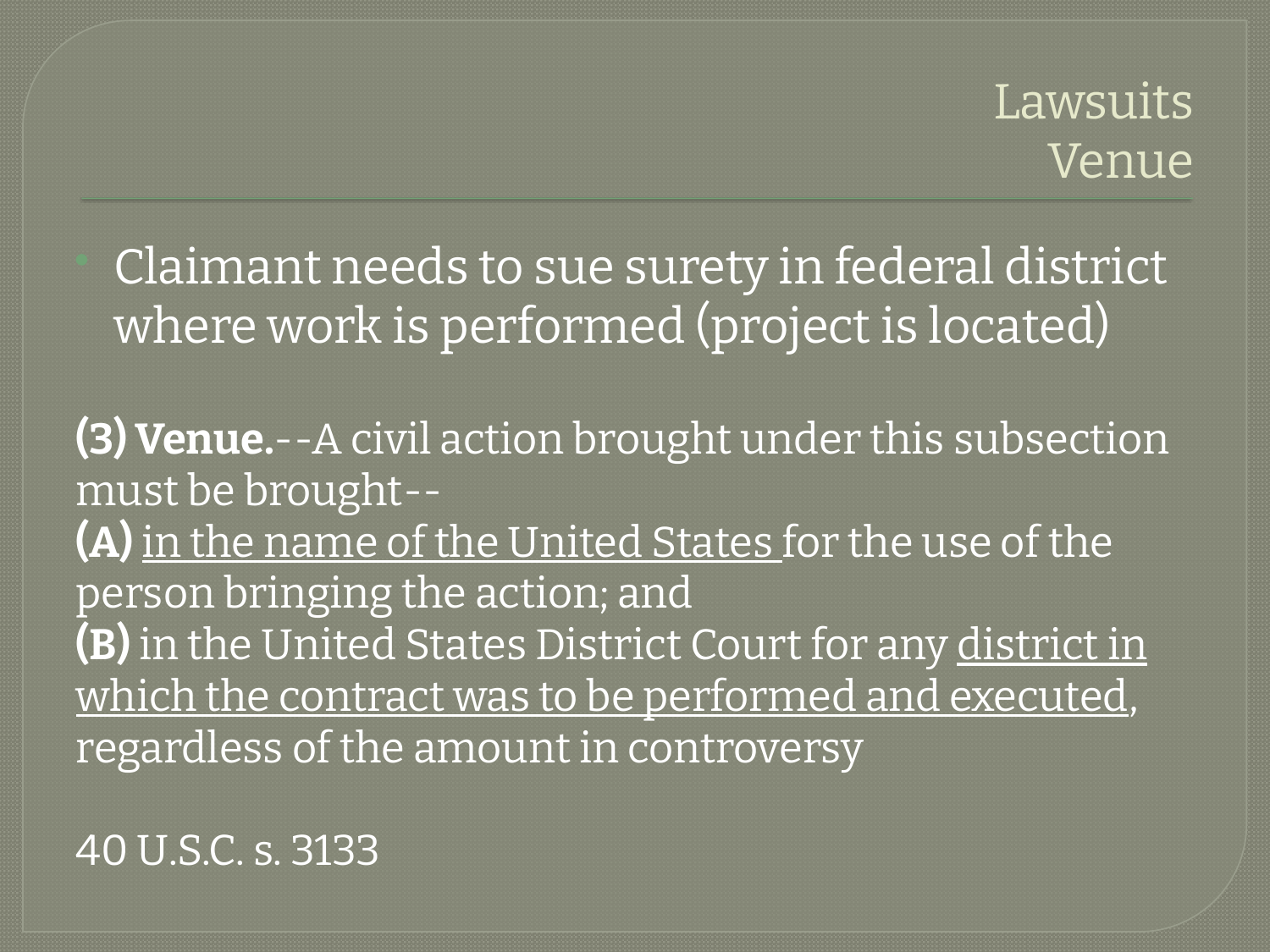

# Lawsuits Venue
Claimant needs to sue surety in federal district where work is performed (project is located)

(3) Venue.--A civil action brought under this subsection must be brought--
(A) in the name of the United States for the use of the person bringing the action; and
(B) in the United States District Court for any district in which the contract was to be performed and executed, regardless of the amount in controversy

40 U.S.C. s. 3133